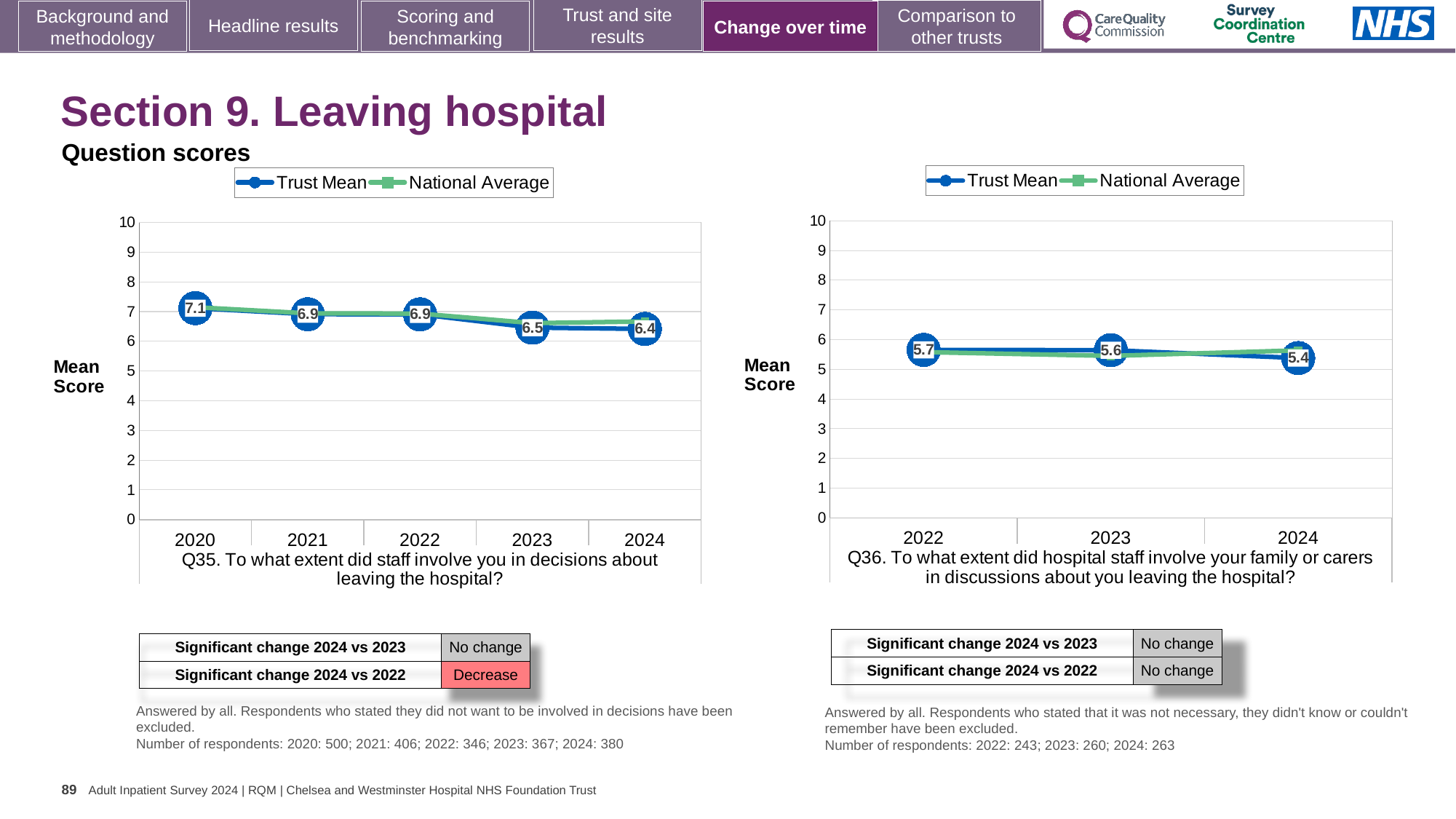

# Section 9. Leaving hospital
Question scores

### Chart

| Category | Trust Mean | National Average |
|---|---|---|
| 2022 | 5.653327120310268 | 5.580055020765087 |
| 2023 | 5.645228021311488 | 5.451676179215576 |
| 2024 | 5.379597849347014 | 5.636999691765052 |

### Chart

| Category | Trust Mean | National Average |
|---|---|---|
| 2020 | 7.117158866316217 | 7.147980493225688 |
| 2021 | 6.913221414834783 | 6.942881082282427 |
| 2022 | 6.908677305567444 | 6.934191277792261 |
| 2023 | 6.460190170420999 | 6.61286261178177 |
| 2024 | 6.417765926731342 | 6.668295380326844 |
| Significant change 2024 vs 2023 | No change |
| --- | --- |
| Significant change 2024 vs 2022 | No change |
| Significant change 2024 vs 2023 | No change |
| --- | --- |
| Significant change 2024 vs 2022 | Decrease |
Answered by all. Respondents who stated they did not want to be involved in decisions have been excluded.
Number of respondents: 2020: 500; 2021: 406; 2022: 346; 2023: 367; 2024: 380

Answered by all. Respondents who stated that it was not necessary, they didn't know or couldn't remember have been excluded.
Number of respondents: 2022: 243; 2023: 260; 2024: 263

89